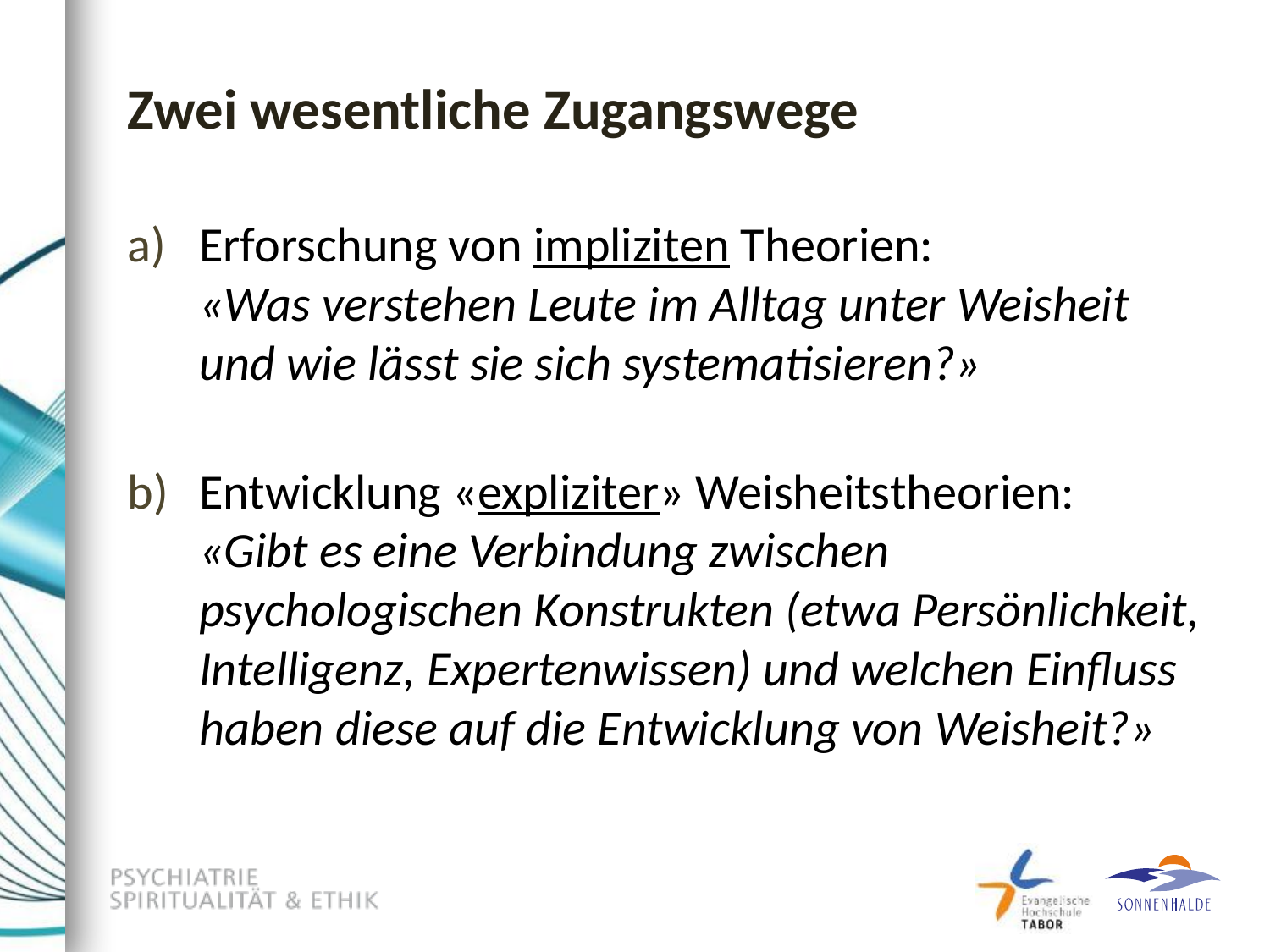

# Zwei wesentliche Zugangswege
Erforschung von impliziten Theorien:
«Was verstehen Leute im Alltag unter Weisheit und wie lässt sie sich systematisieren?»
Entwicklung «expliziter» Weisheitstheorien:
«Gibt es eine Verbindung zwischen psychologischen Konstrukten (etwa Persönlichkeit, Intelligenz, Expertenwissen) und welchen Einfluss haben diese auf die Entwicklung von Weisheit?»